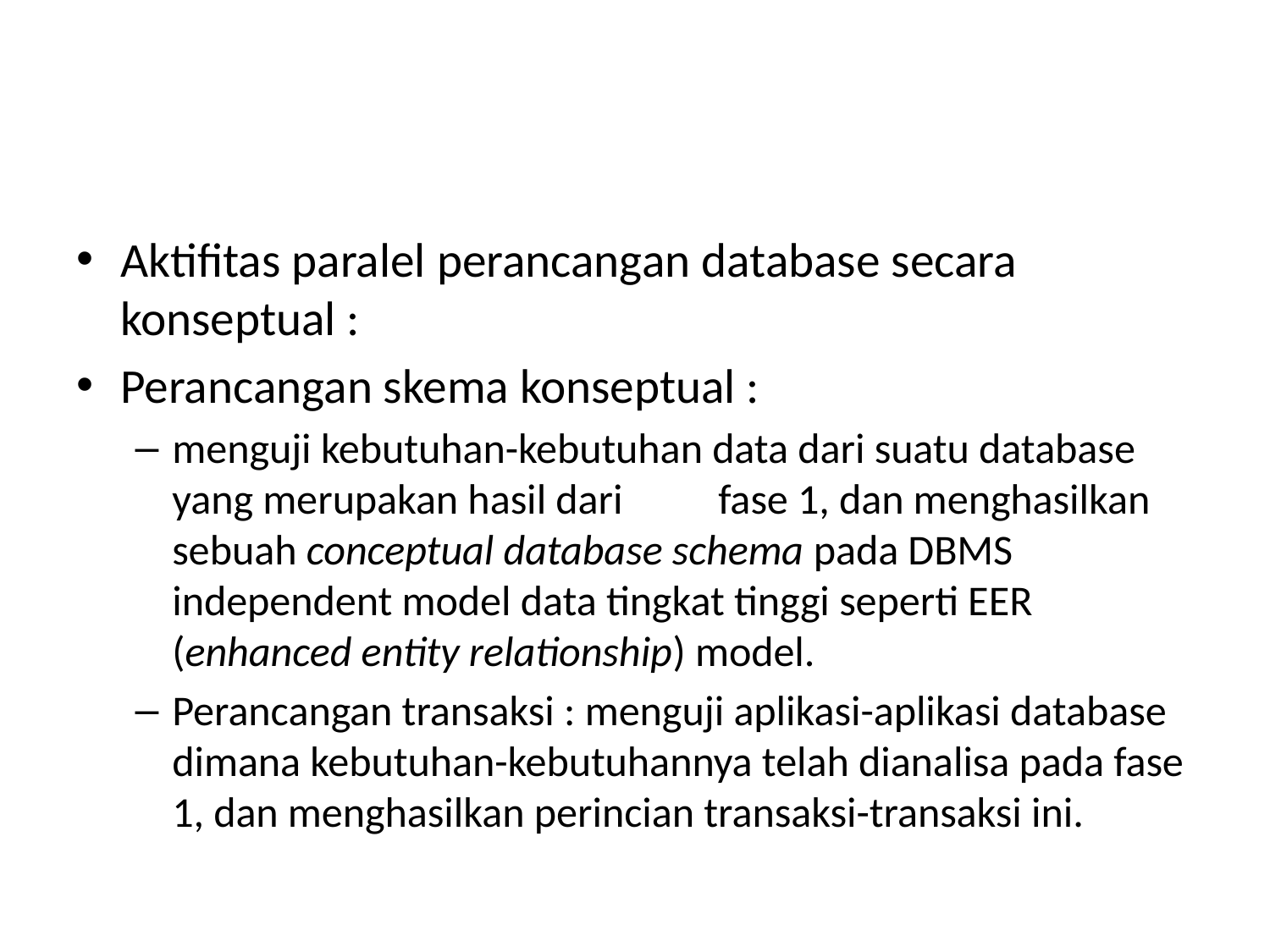

#
Aktifitas paralel perancangan database secara konseptual :
Perancangan skema konseptual :
menguji kebutuhan-kebutuhan data dari suatu database yang merupakan hasil dari 	fase 1, dan menghasilkan sebuah conceptual database schema pada DBMS independent model data tingkat tinggi seperti EER (enhanced entity relationship) model.
Perancangan transaksi : menguji aplikasi-aplikasi database dimana kebutuhan-kebutuhannya telah dianalisa pada fase 1, dan menghasilkan perincian transaksi-transaksi ini.